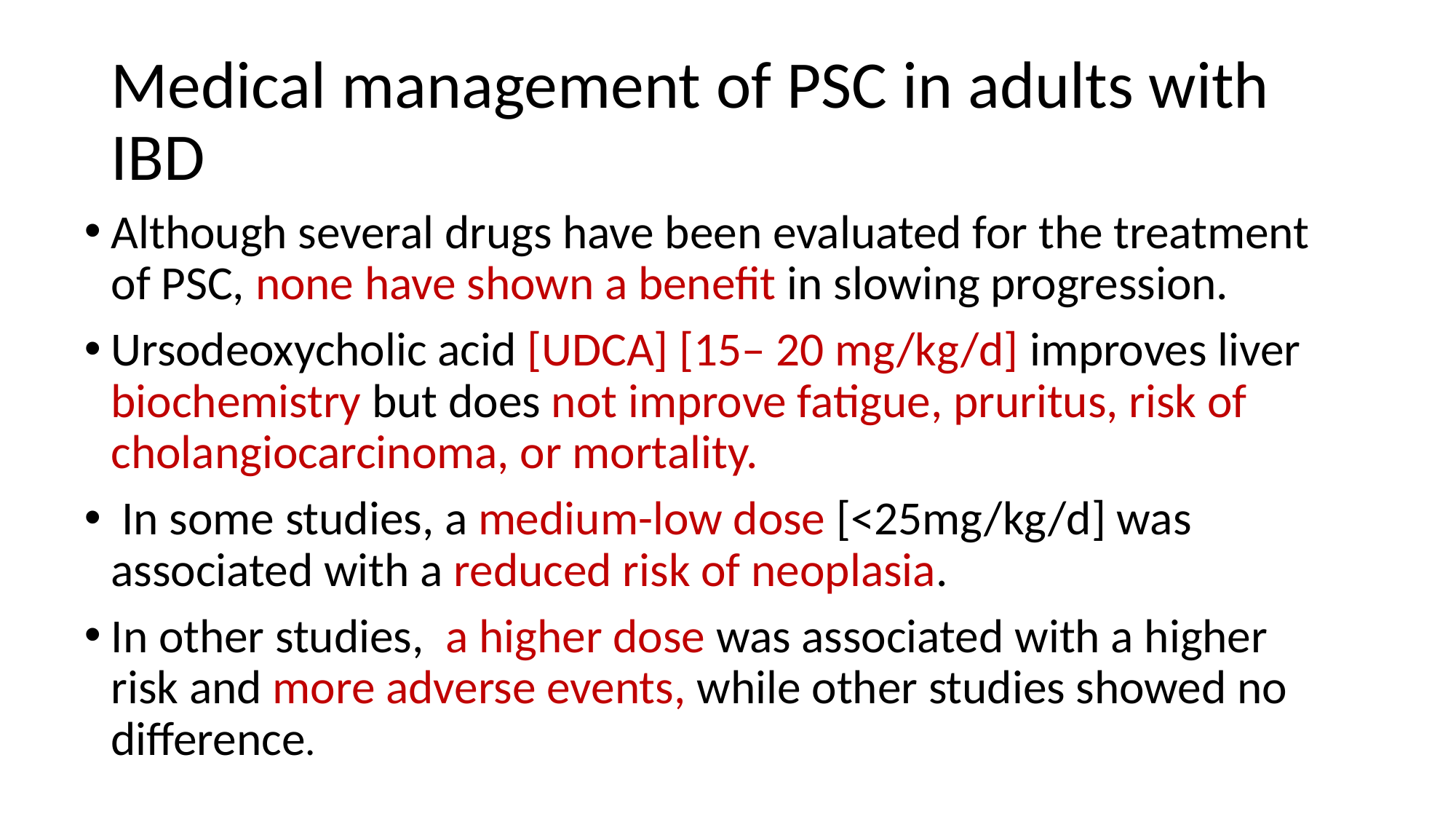

# Medical management of PSC in adults with IBD
Although several drugs have been evaluated for the treatment of PSC, none have shown a benefit in slowing progression.
Ursodeoxycholic acid [UDCA] [15– 20 mg/kg/d] improves liver biochemistry but does not improve fatigue, pruritus, risk of cholangiocarcinoma, or mortality.
 In some studies, a medium-low dose [<25mg/kg/d] was associated with a reduced risk of neoplasia.
In other studies,  a higher dose was associated with a higher risk and more adverse events, while other studies showed no difference.